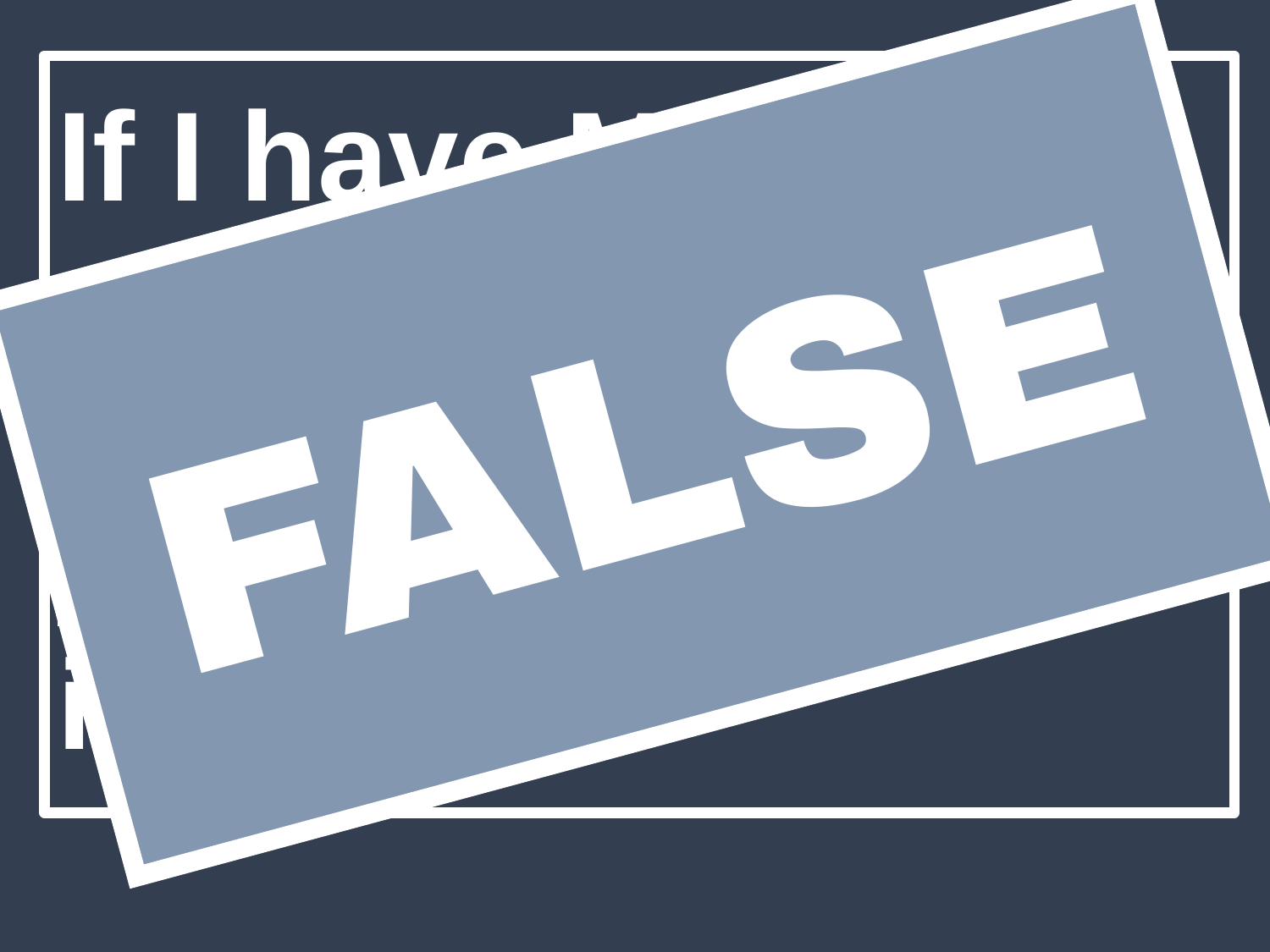

If I have MSP, or another provincial insurance plan, I don’t need travel insurance
FALSE